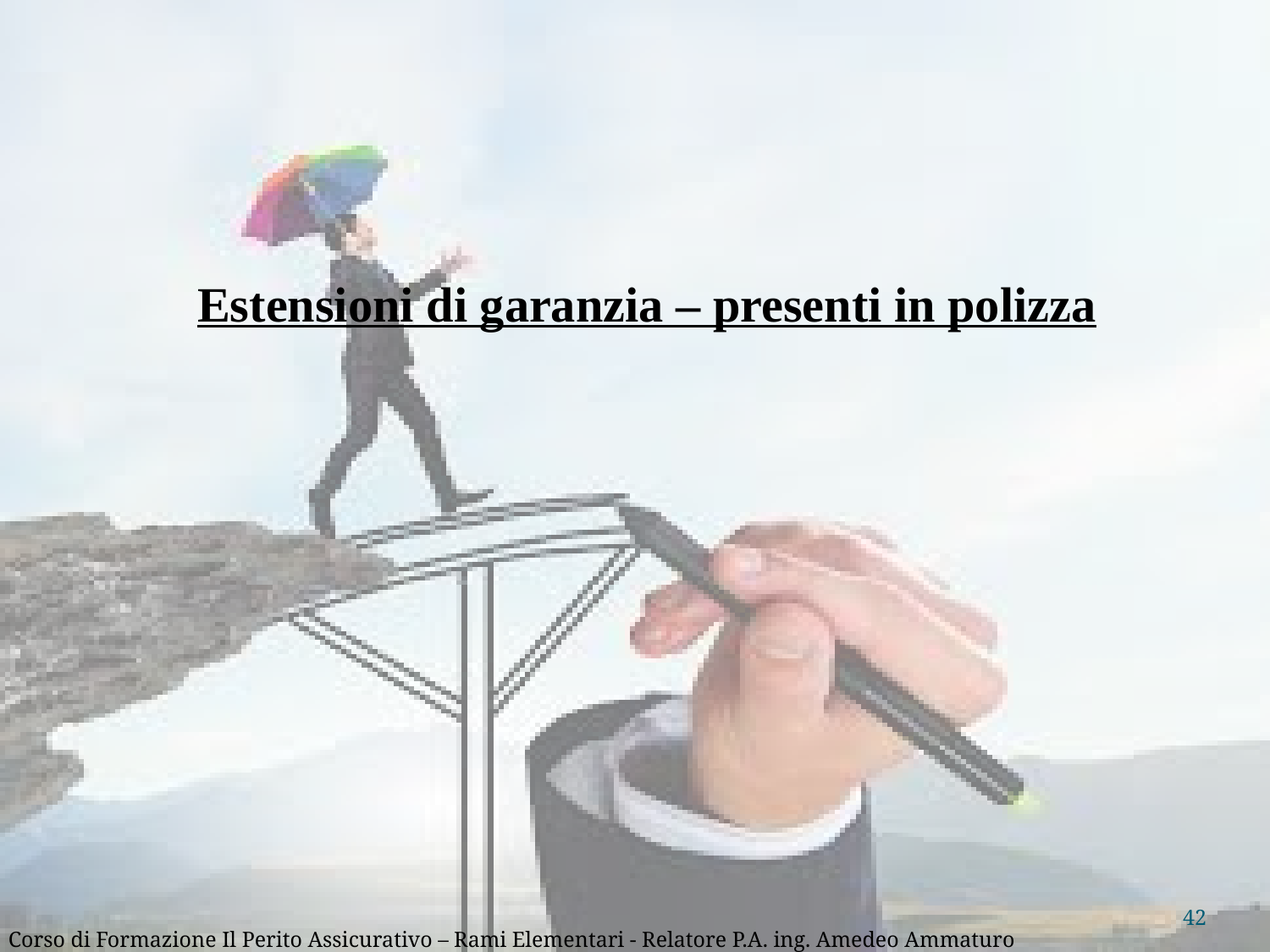

Estensioni di garanzia – presenti in polizza
42
Corso di Formazione Il Perito Assicurativo – Rami Elementari - Relatore P.A. ing. Amedeo Ammaturo